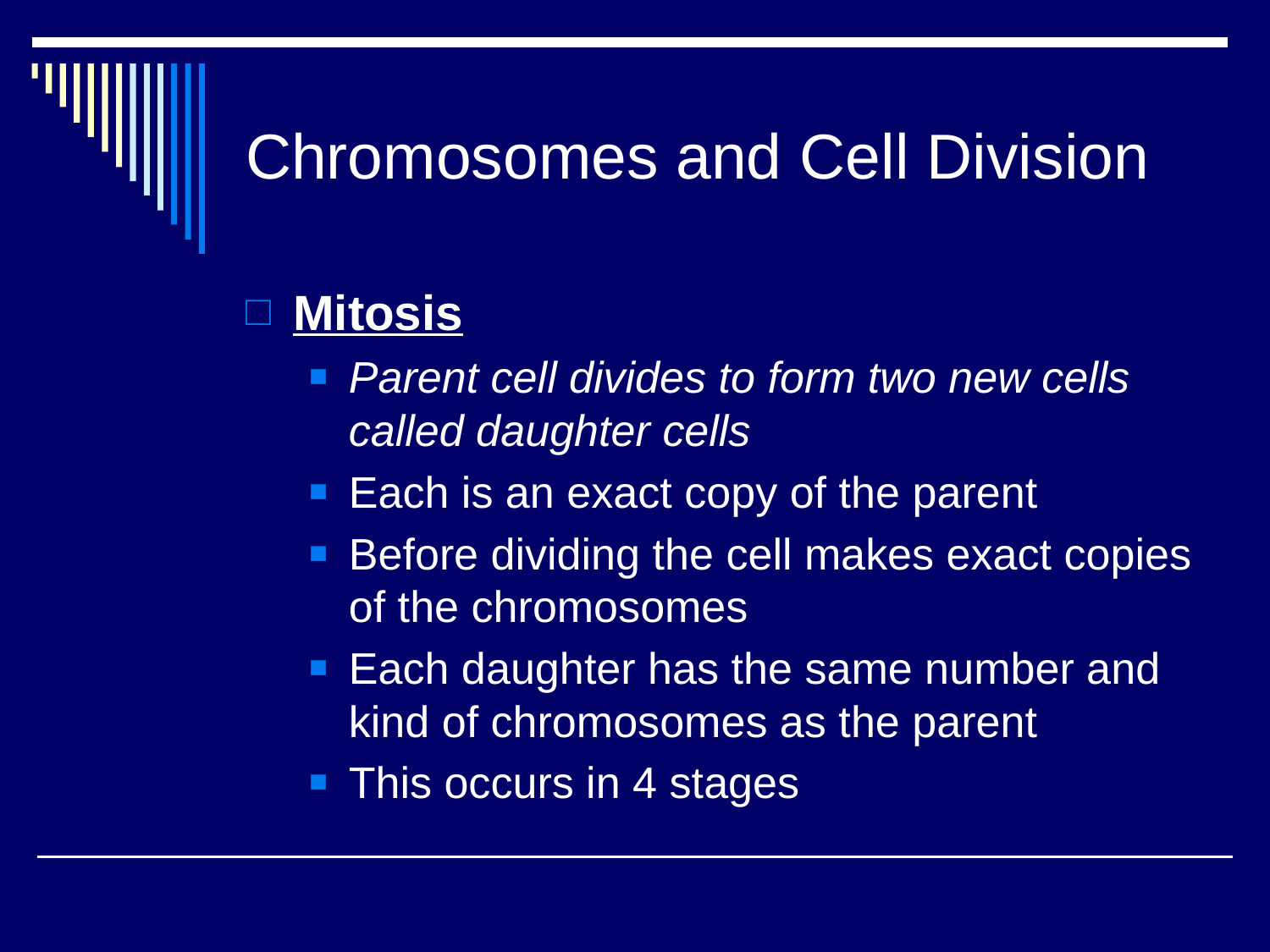

# Chromosomes and Cell Division
Mitosis
Parent cell divides to form two new cells called daughter cells
Each is an exact copy of the parent
Before dividing the cell makes exact copies of the chromosomes
Each daughter has the same number and kind of chromosomes as the parent
This occurs in 4 stages